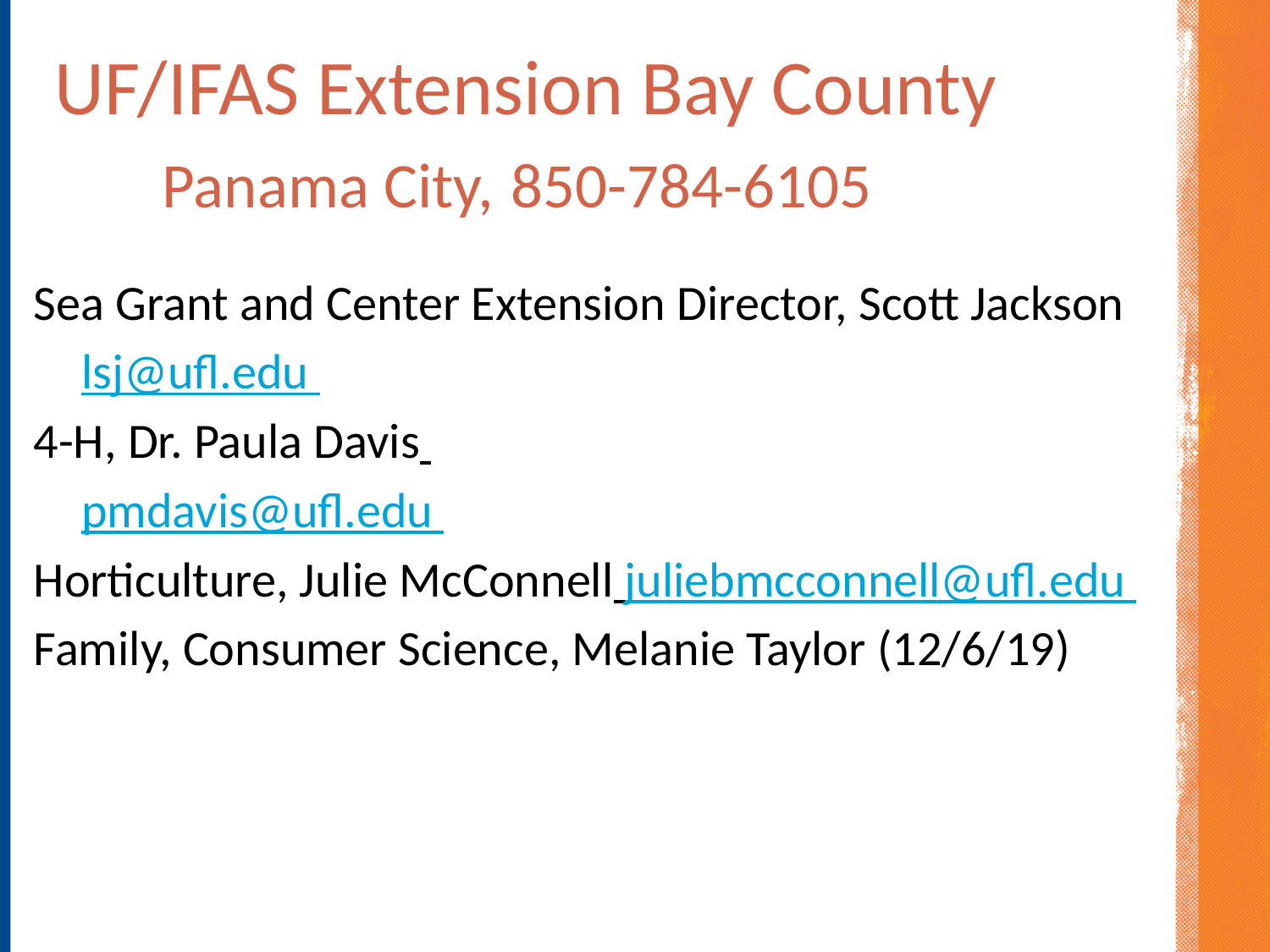

# UF/IFAS Extension Bay County Panama City, 850-784-6105
Sea Grant and Center Extension Director, Scott Jackson
lsj@ufl.edu
4-H, Dr. Paula Davis
pmdavis@ufl.edu
Horticulture, Julie McConnell juliebmcconnell@ufl.edu
Family, Consumer Science, Melanie Taylor (12/6/19)